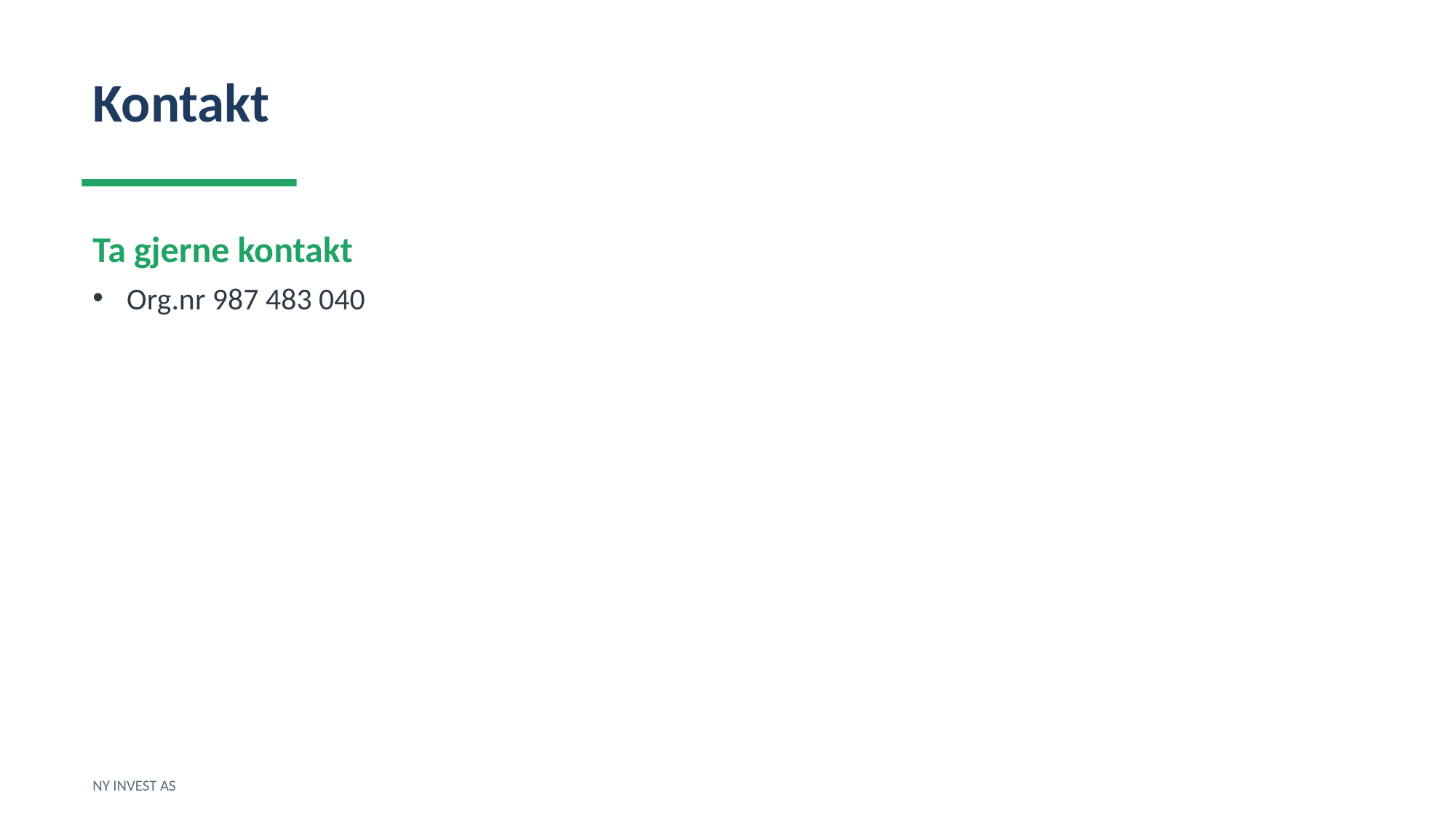

Kontakt

Ta gjerne kontakt
Org.nr 987 483 040
NY INVEST AS